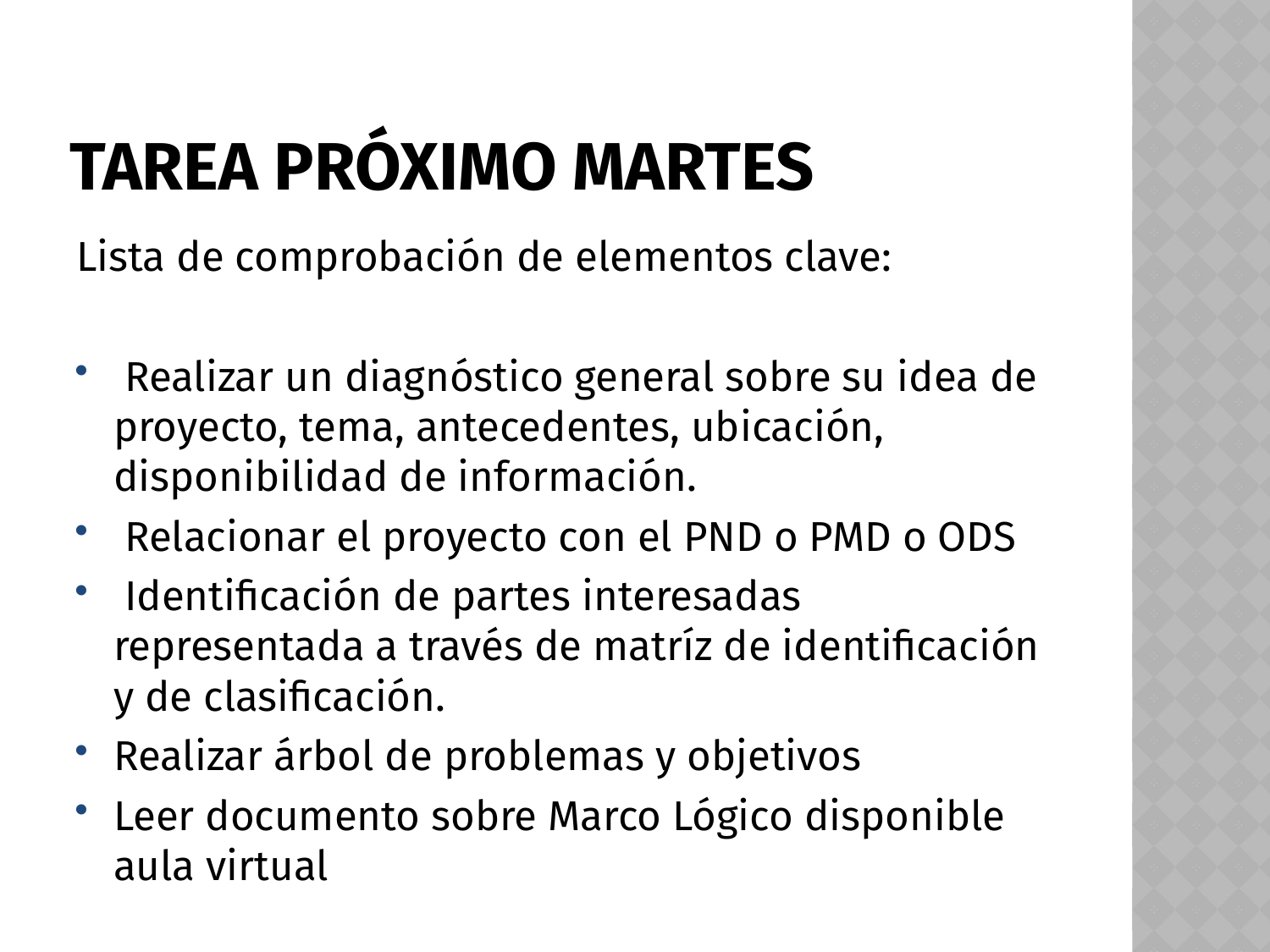

# tarea próximo martes
Lista de comprobación de elementos clave:

 Realizar un diagnóstico general sobre su idea de proyecto, tema, antecedentes, ubicación, disponibilidad de información.
 Relacionar el proyecto con el PND o PMD o ODS
 Identificación de partes interesadas representada a través de matríz de identificación y de clasificación.
Realizar árbol de problemas y objetivos
Leer documento sobre Marco Lógico disponible aula virtual